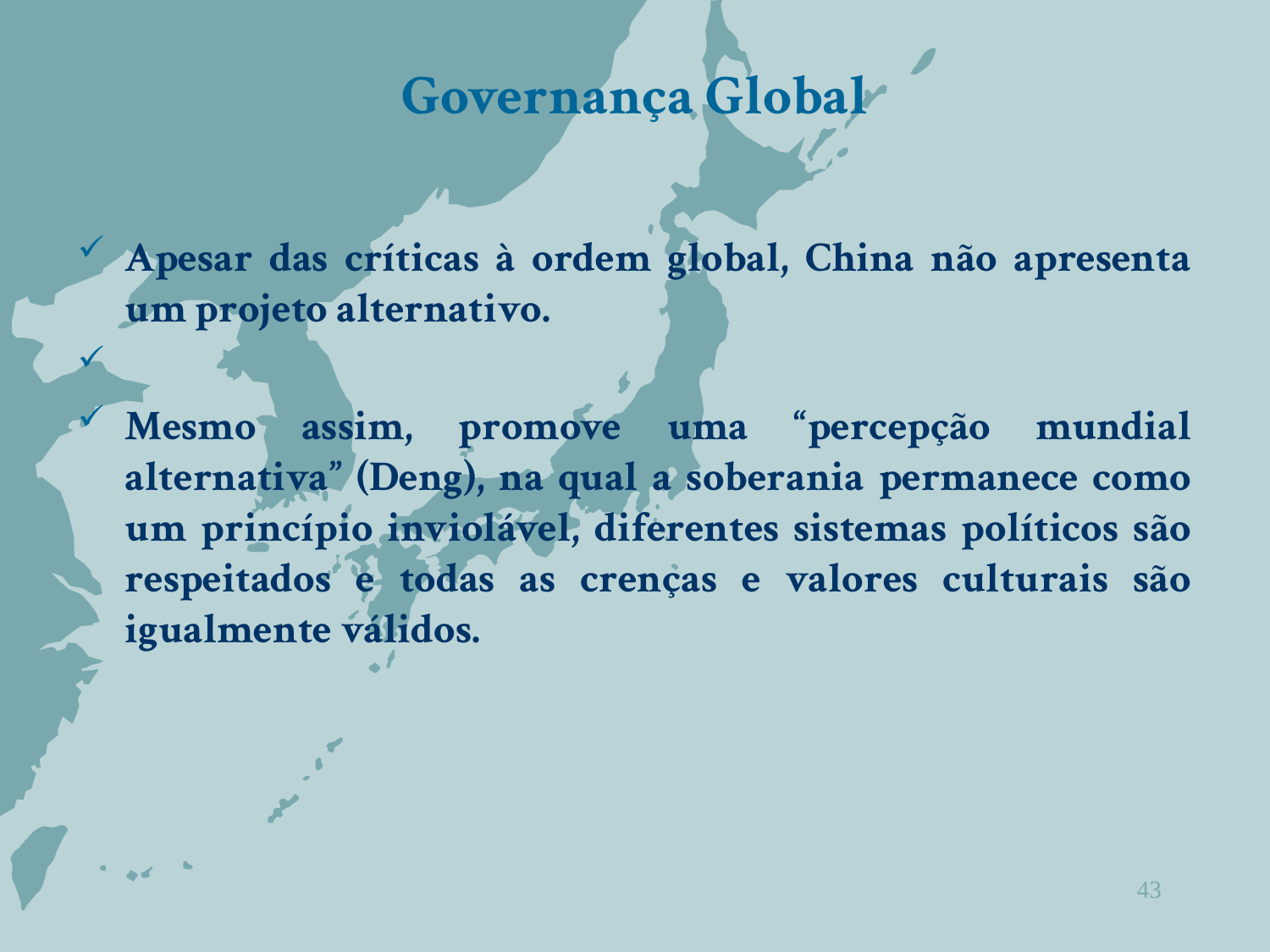

# Governança Global

Apesar das críticas à ordem global, China não apresenta um projeto alternativo.

Mesmo assim, promove uma “percepção mundial alternativa” (Deng), na qual a soberania permanece como um princípio inviolável, diferentes sistemas políticos são respeitados e todas as crenças e valores culturais são igualmente válidos.
43